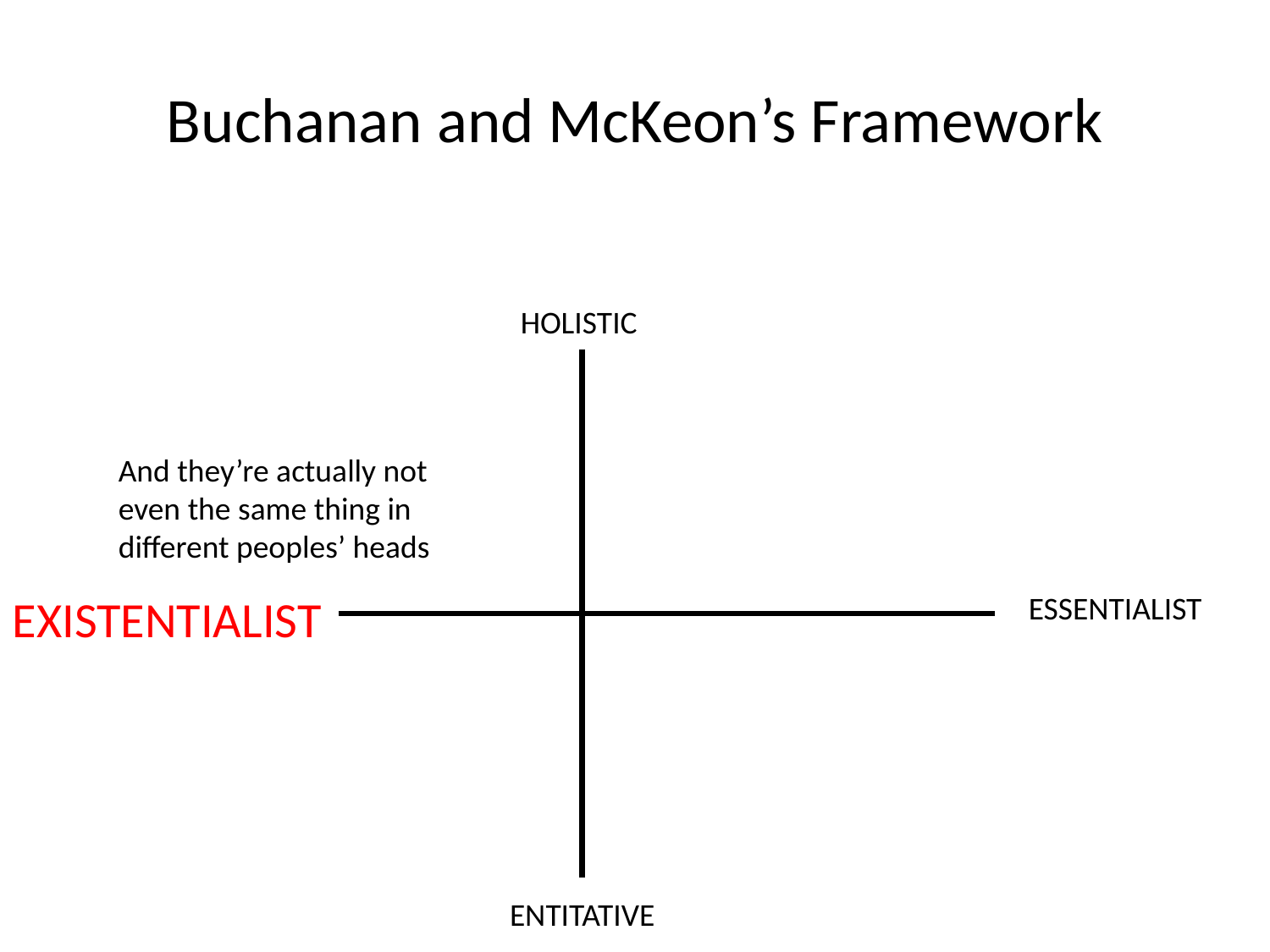

Buchanan and McKeon’s Framework
HOLISTIC
And they’re actually not even the same thing in different peoples’ heads
EXISTENTIALIST
ESSENTIALIST
ENTITATIVE